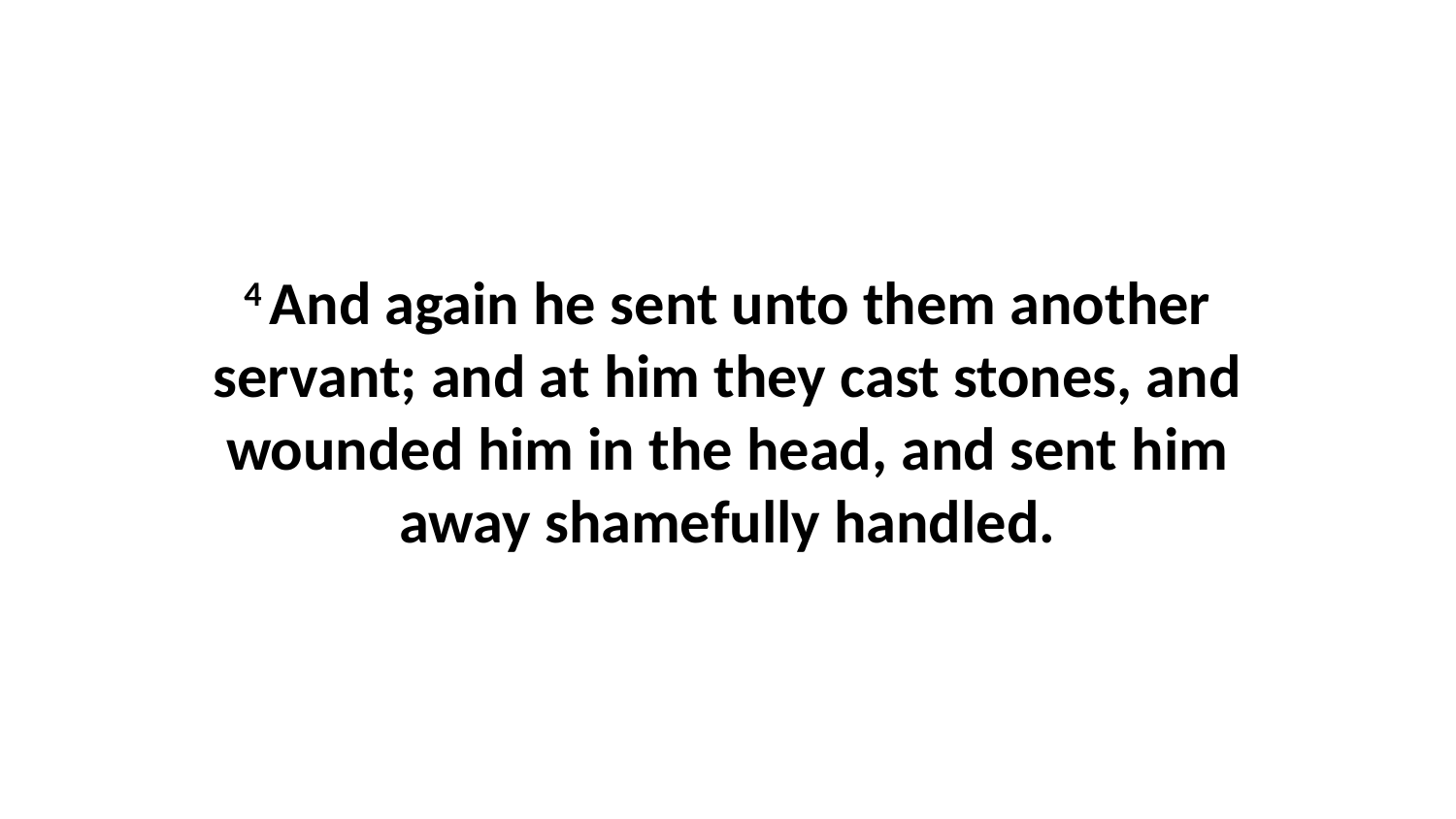

4 And again he sent unto them another servant; and at him they cast stones, and wounded him in the head, and sent him away shamefully handled.